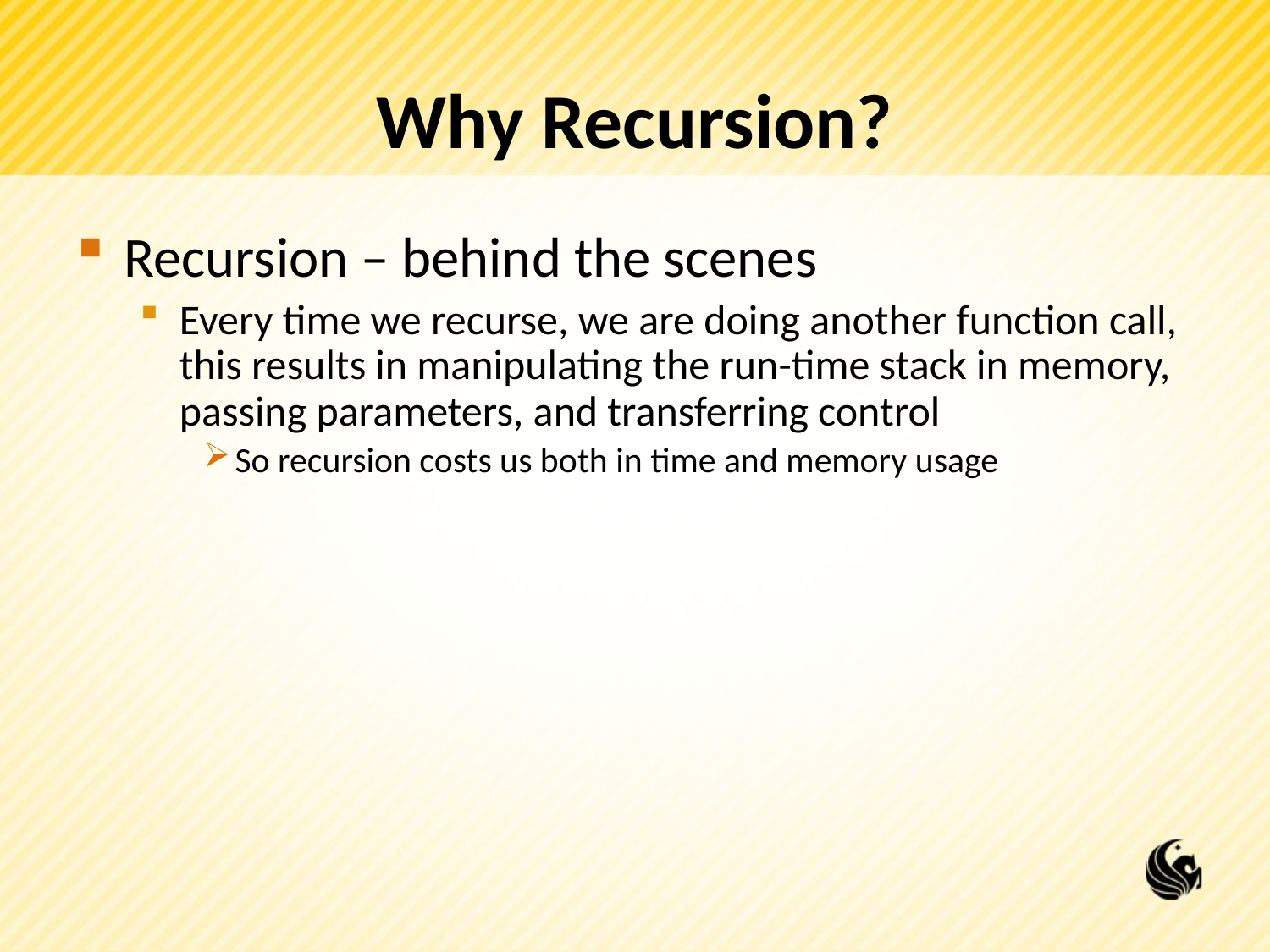

# Why Recursion?
Recursion – behind the scenes
Every time we recurse, we are doing another function call, this results in manipulating the run-time stack in memory, passing parameters, and transferring control
So recursion costs us both in time and memory usage